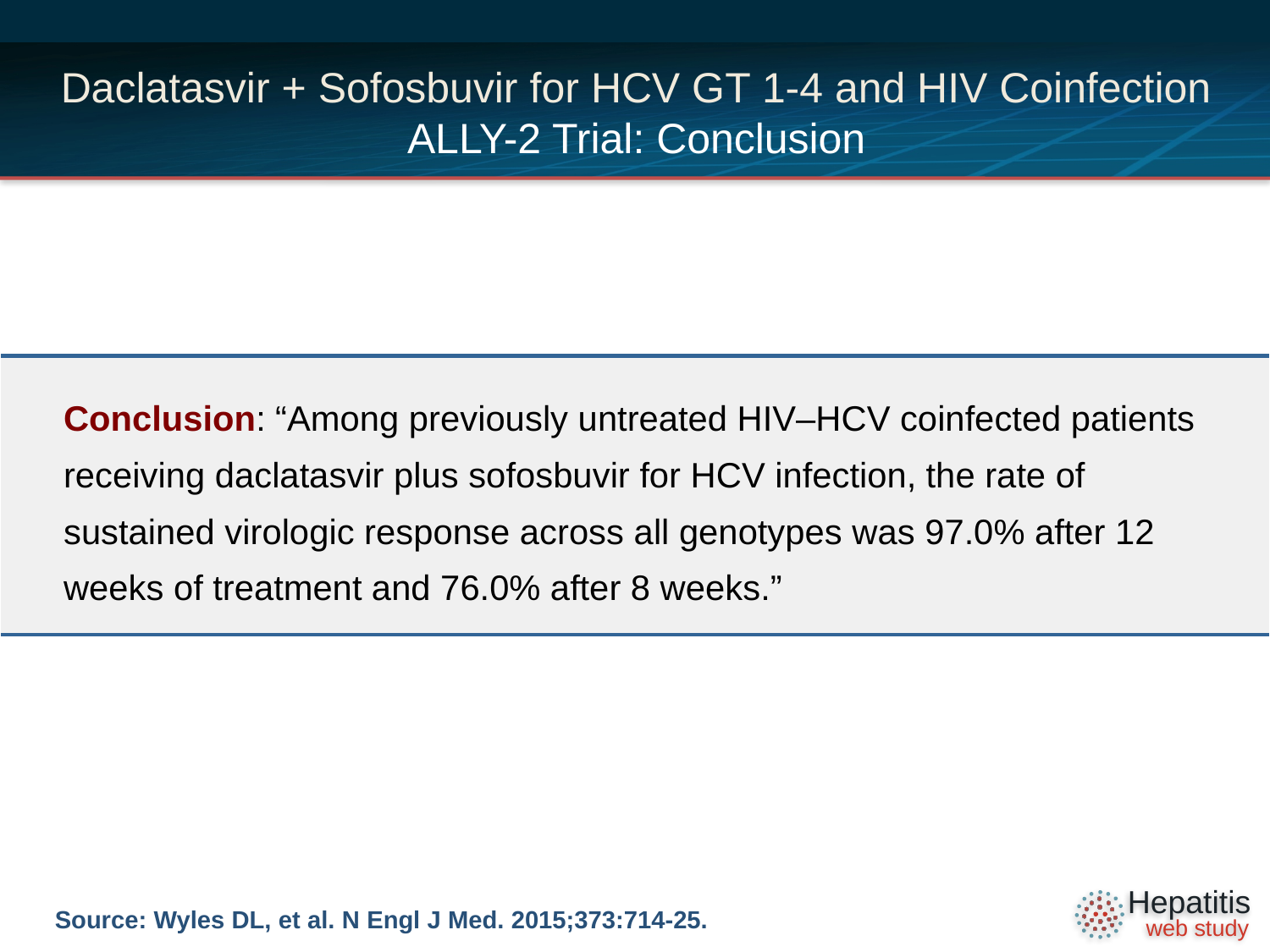

# Daclatasvir + Sofosbuvir for HCV GT 1-4 and HIV Coinfection ALLY-2 Trial: Conclusion
| Conclusion: “Among previously untreated HIV–HCV coinfected patients receiving daclatasvir plus sofosbuvir for HCV infection, the rate of sustained virologic response across all genotypes was 97.0% after 12 weeks of treatment and 76.0% after 8 weeks.” |
| --- |
Source: Wyles DL, et al. N Engl J Med. 2015;373:714-25.